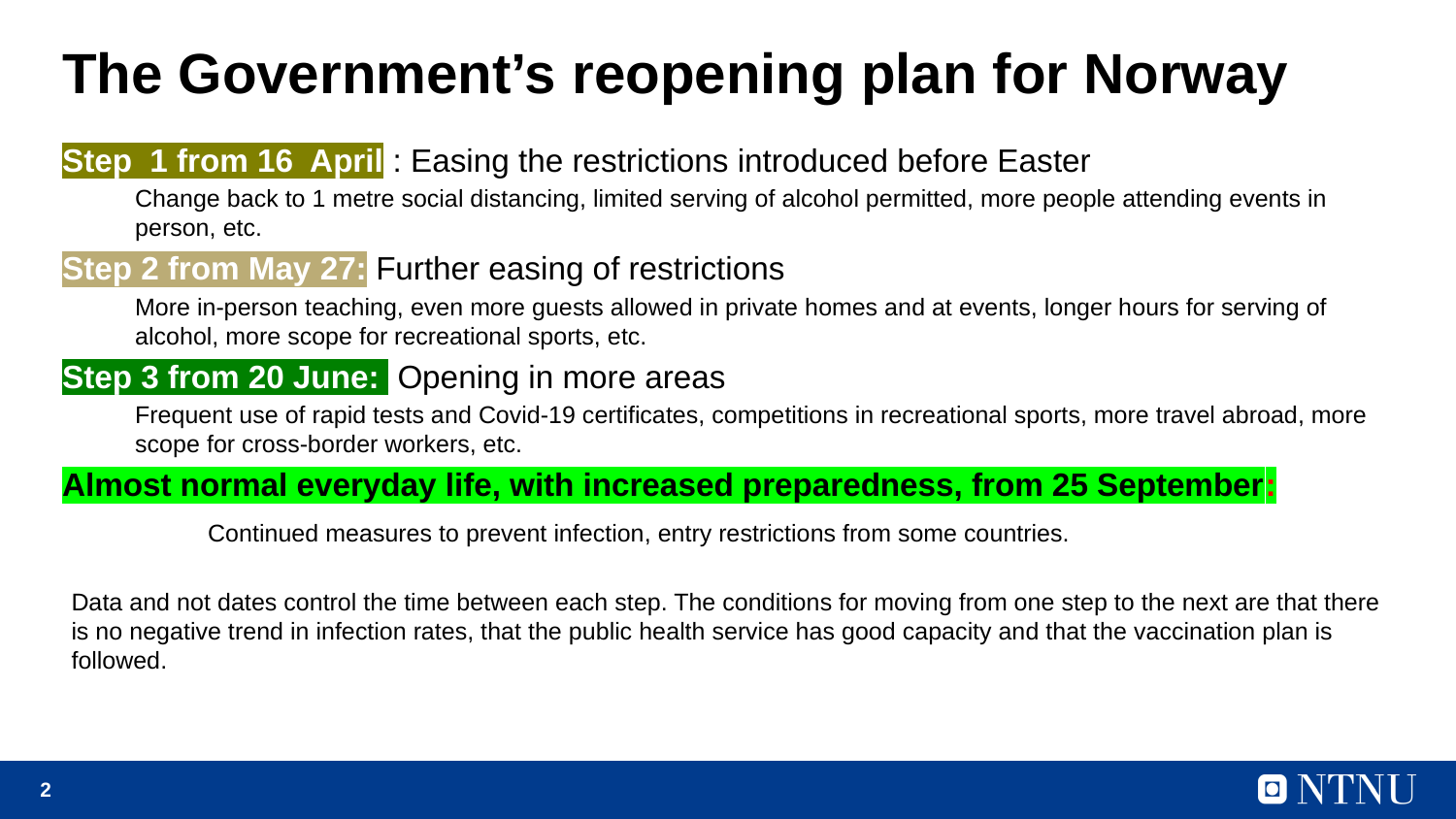

# The Government’s reopening plan for Norway
Step  1 from 16  April : Easing the restrictions introduced before Easter
Change back to 1 metre social distancing, limited serving of alcohol permitted, more people attending events in person, etc.
Step 2 from May 27: Further easing of restrictions
More in-person teaching, even more guests allowed in private homes and at events, longer hours for serving of alcohol, more scope for recreational sports, etc.
Step 3 from 20 June:  Opening in more areas
Frequent use of rapid tests and Covid-19 certificates, competitions in recreational sports, more travel abroad, more scope for cross-border workers, etc.
Almost normal everyday life, with increased preparedness, from 25 September:
	Continued measures to prevent infection, entry restrictions from some countries.

Data and not dates control the time between each step. The conditions for moving from one step to the next are that there is no negative trend in infection rates, that the public health service has good capacity and that the vaccination plan is followed.